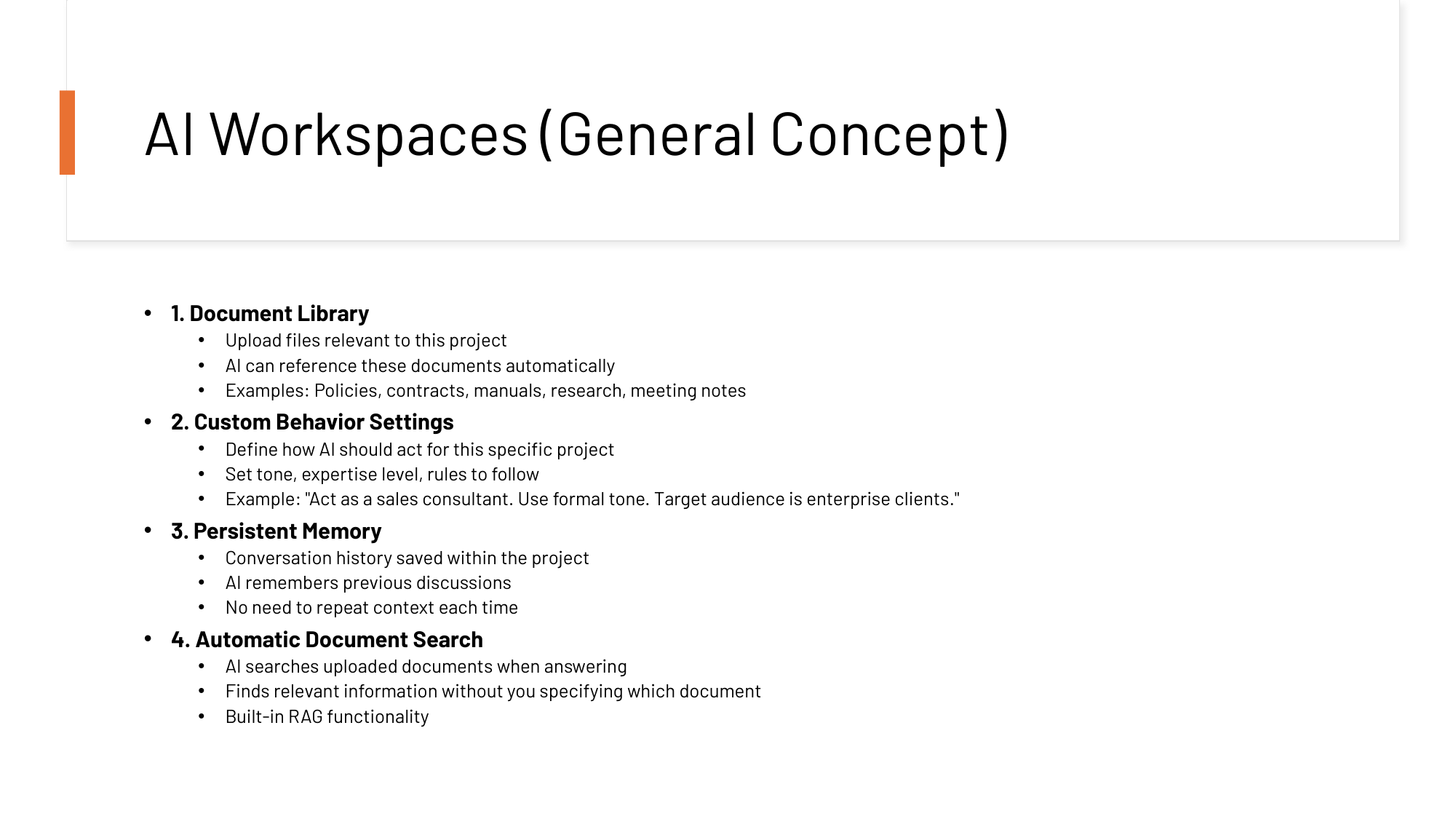

# AI Workspaces (General Concept)

1. Document Library
Upload files relevant to this project
AI can reference these documents automatically
Examples: Policies, contracts, manuals, research, meeting notes
2. Custom Behavior Settings
Define how AI should act for this specific project
Set tone, expertise level, rules to follow
Example: "Act as a sales consultant. Use formal tone. Target audience is enterprise clients."
3. Persistent Memory
Conversation history saved within the project
AI remembers previous discussions
No need to repeat context each time
4. Automatic Document Search
AI searches uploaded documents when answering
Finds relevant information without you specifying which document
Built-in RAG functionality